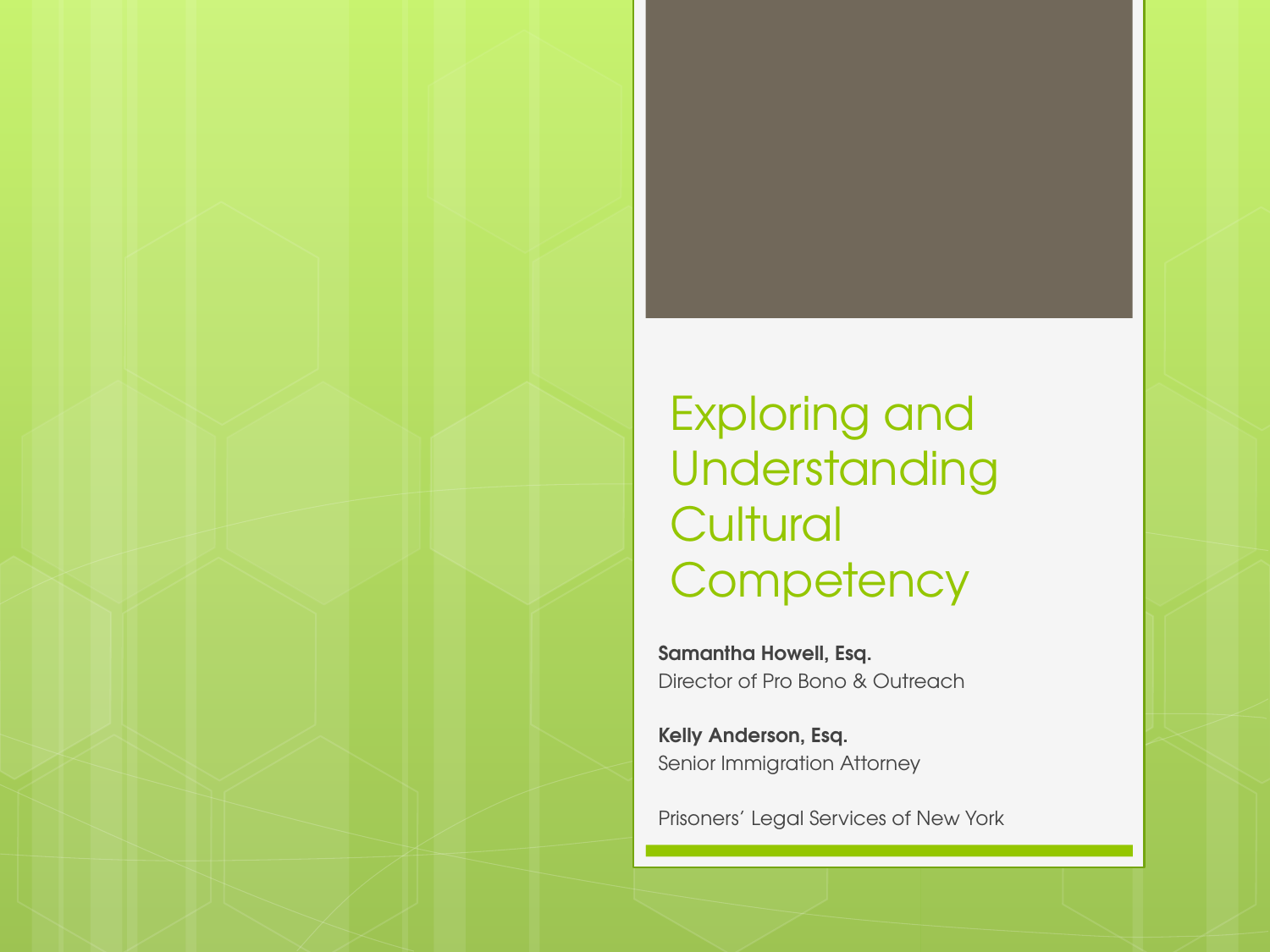

# Exploring and Understanding Cultural Competency
Samantha Howell, Esq.
Director of Pro Bono & Outreach

Kelly Anderson, Esq.
Senior Immigration Attorney

Prisoners’ Legal Services of New York